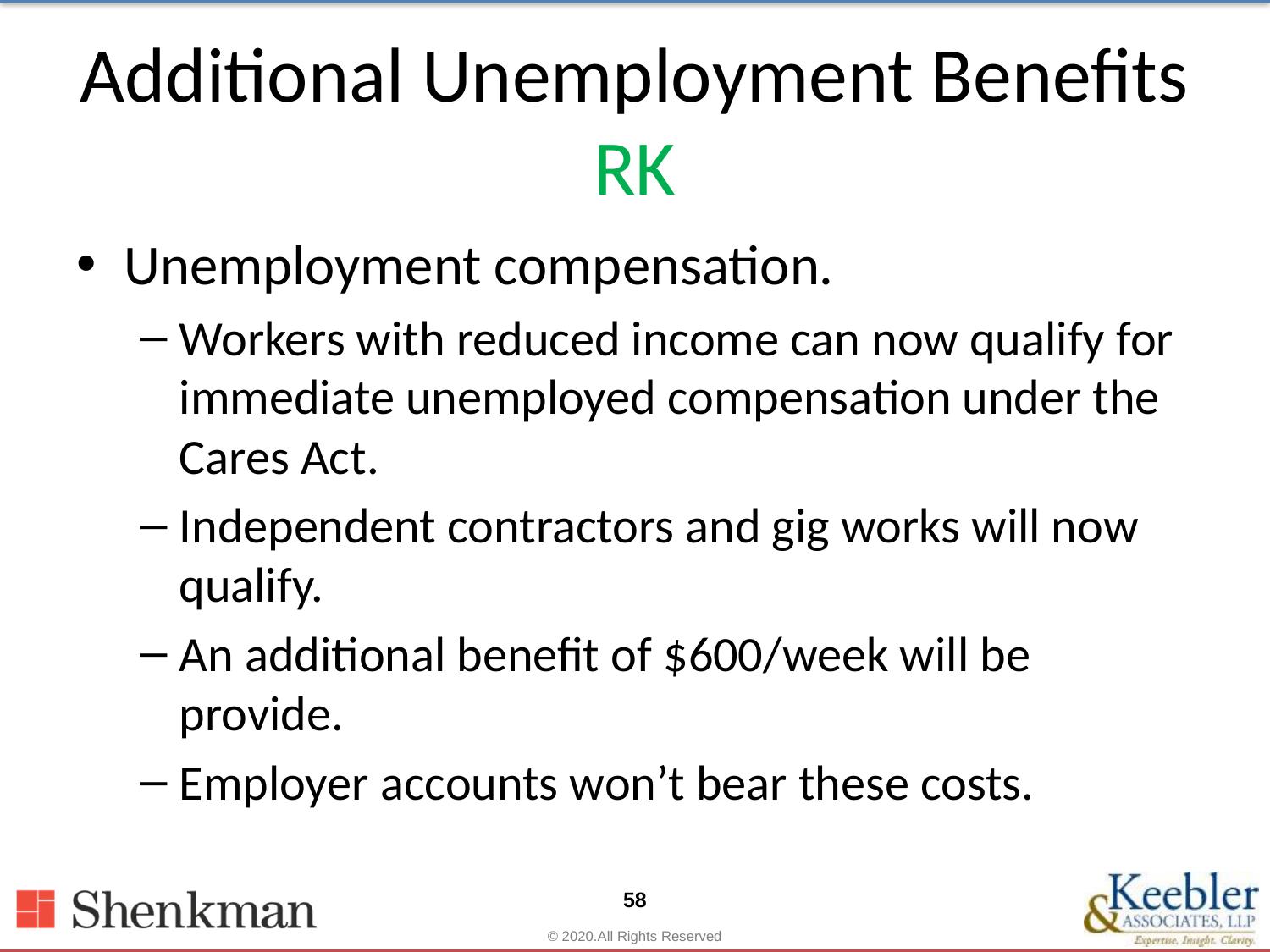

# Additional Unemployment Benefits RK
Unemployment compensation.
Workers with reduced income can now qualify for immediate unemployed compensation under the Cares Act.
Independent contractors and gig works will now qualify.
An additional benefit of $600/week will be provide.
Employer accounts won’t bear these costs.